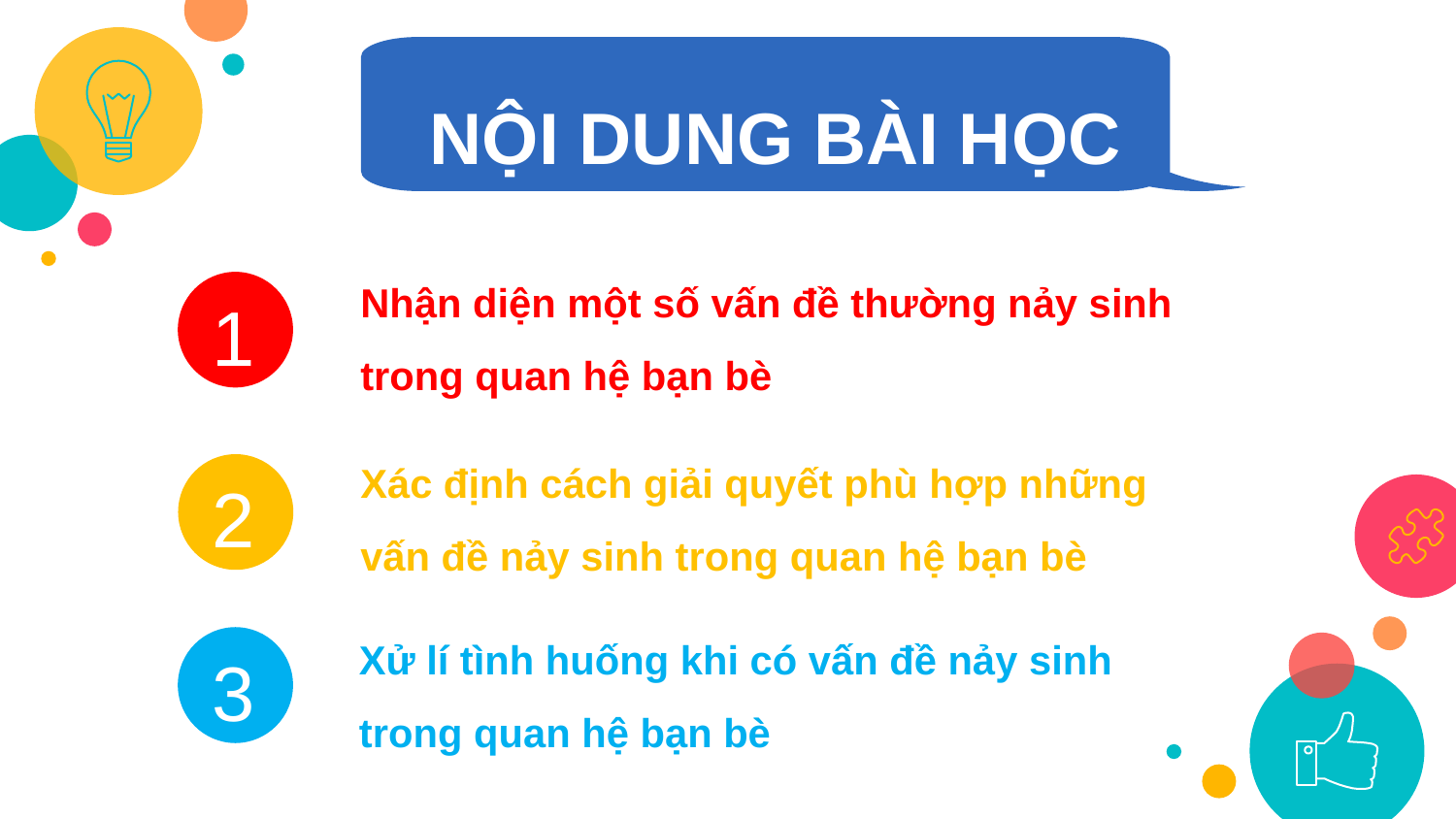

NỘI DUNG BÀI HỌC

Nhận diện một số vấn đề thường nảy sinh trong quan hệ bạn bè

1
Xác định cách giải quyết phù hợp những vấn đề nảy sinh trong quan hệ bạn bè

2
Xử lí tình huống khi có vấn đề nảy sinh trong quan hệ bạn bè

3